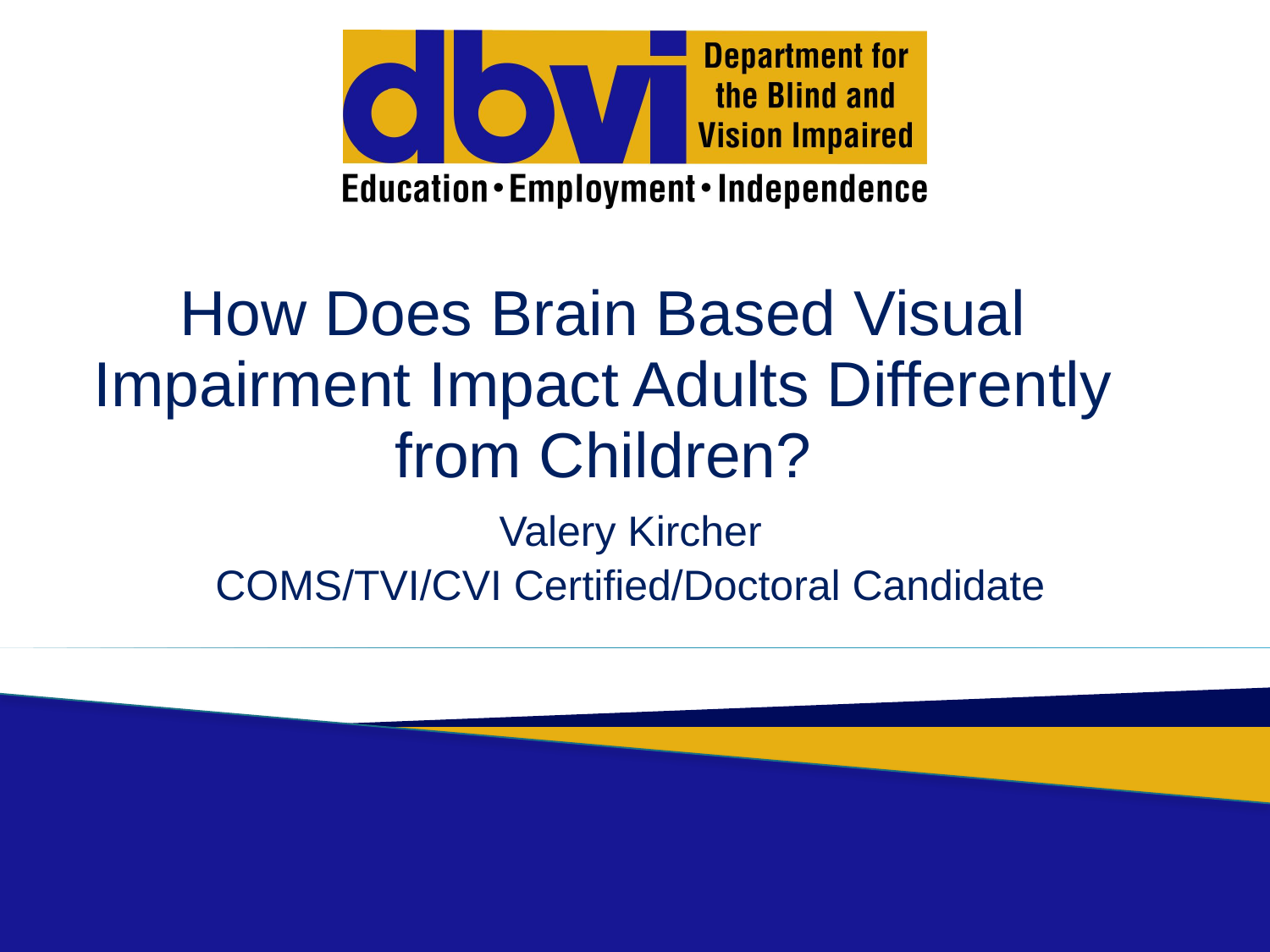

# How Does Brain Based Visual Impairment Impact Adults Differently from Children?
Valery Kircher
COMS/TVI/CVI Certified/Doctoral Candidate